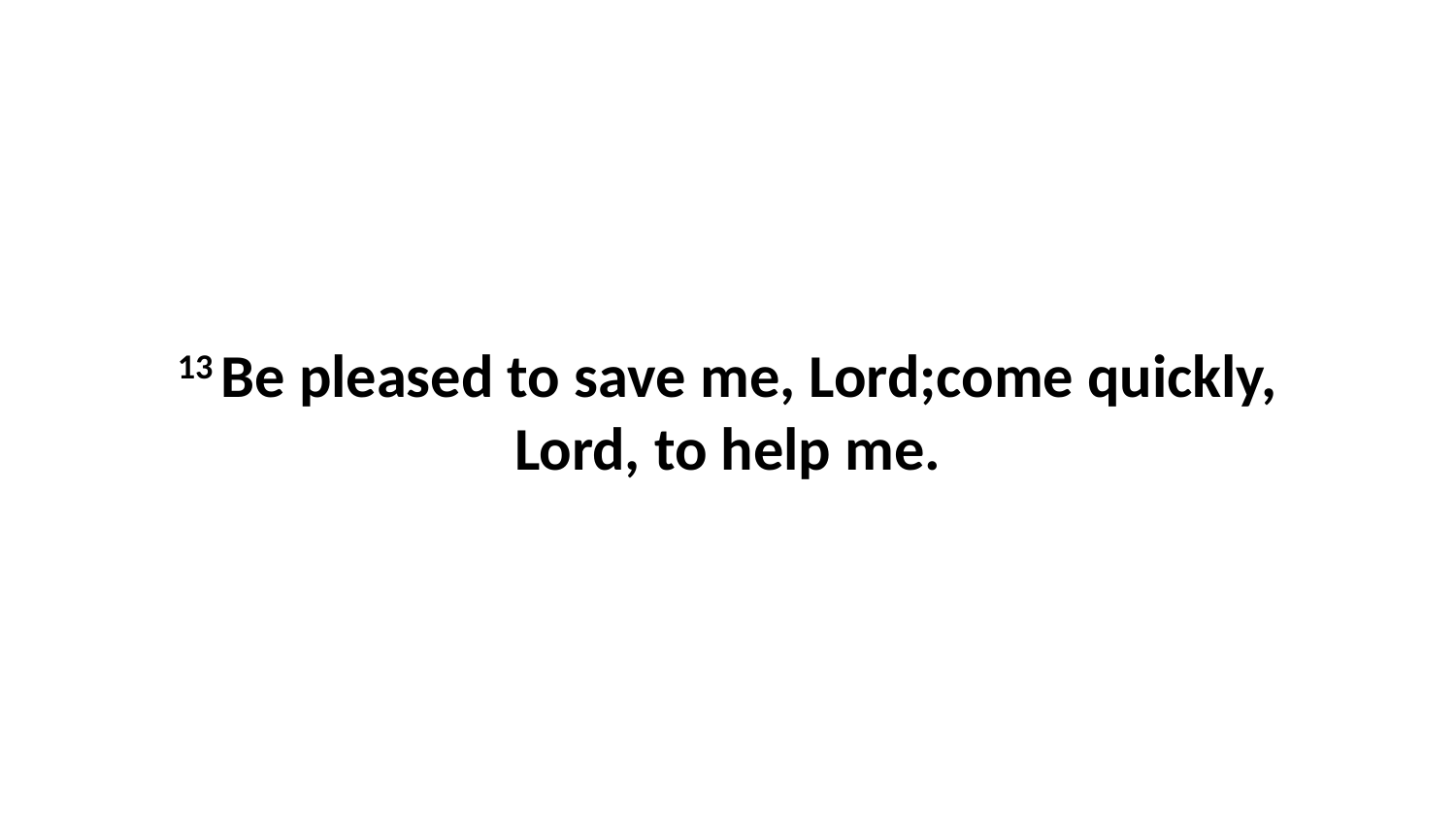

13 Be pleased to save me, Lord;come quickly, Lord, to help me.